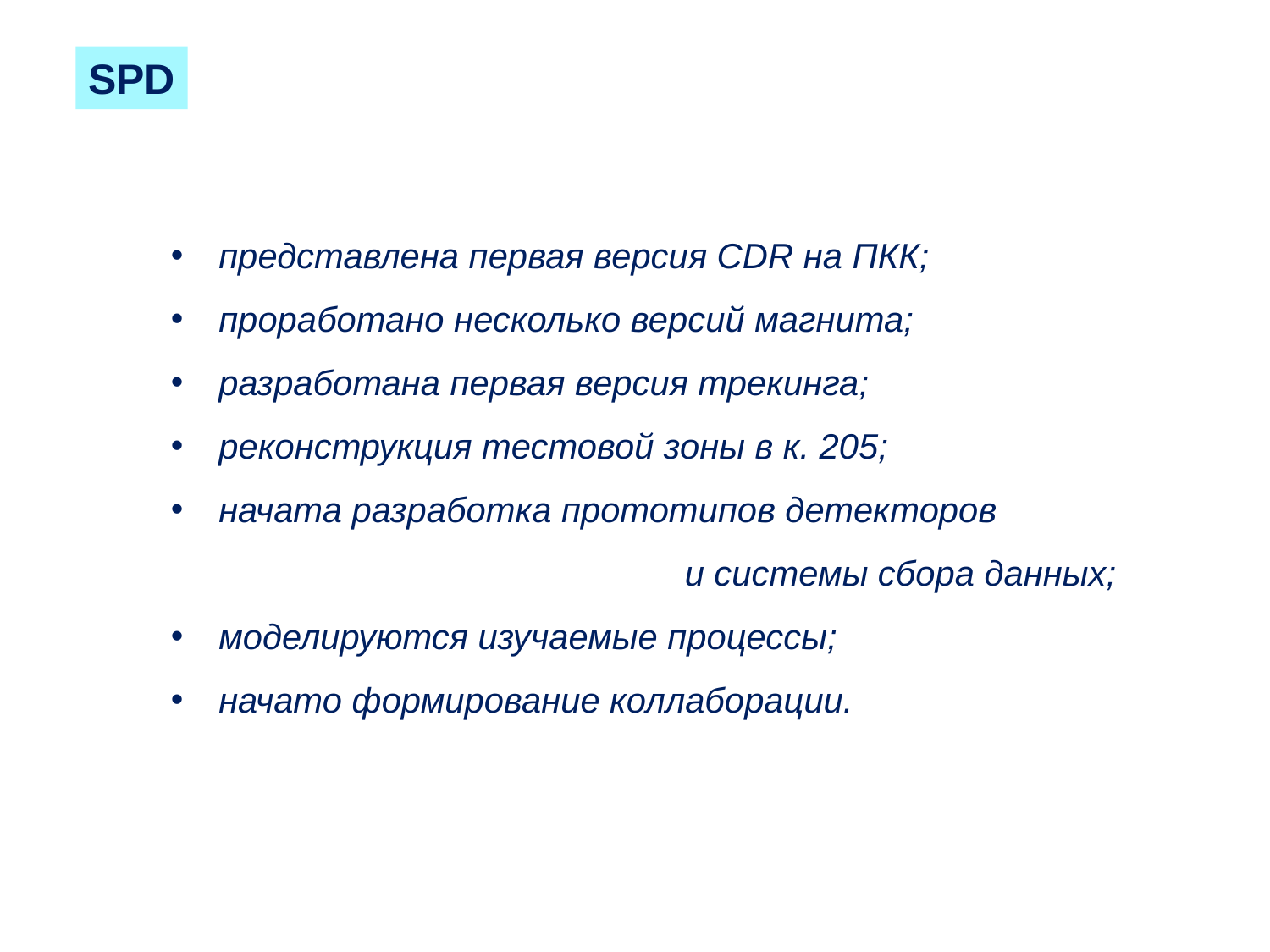

SPD
представлена первая версия CDR на ПКК;
проработано несколько версий магнита;
разработана первая версия трекинга;
реконструкция тестовой зоны в к. 205;
начата разработка прототипов детекторов
и системы сбора данных;
моделируются изучаемые процессы;
начато формирование коллаборации.